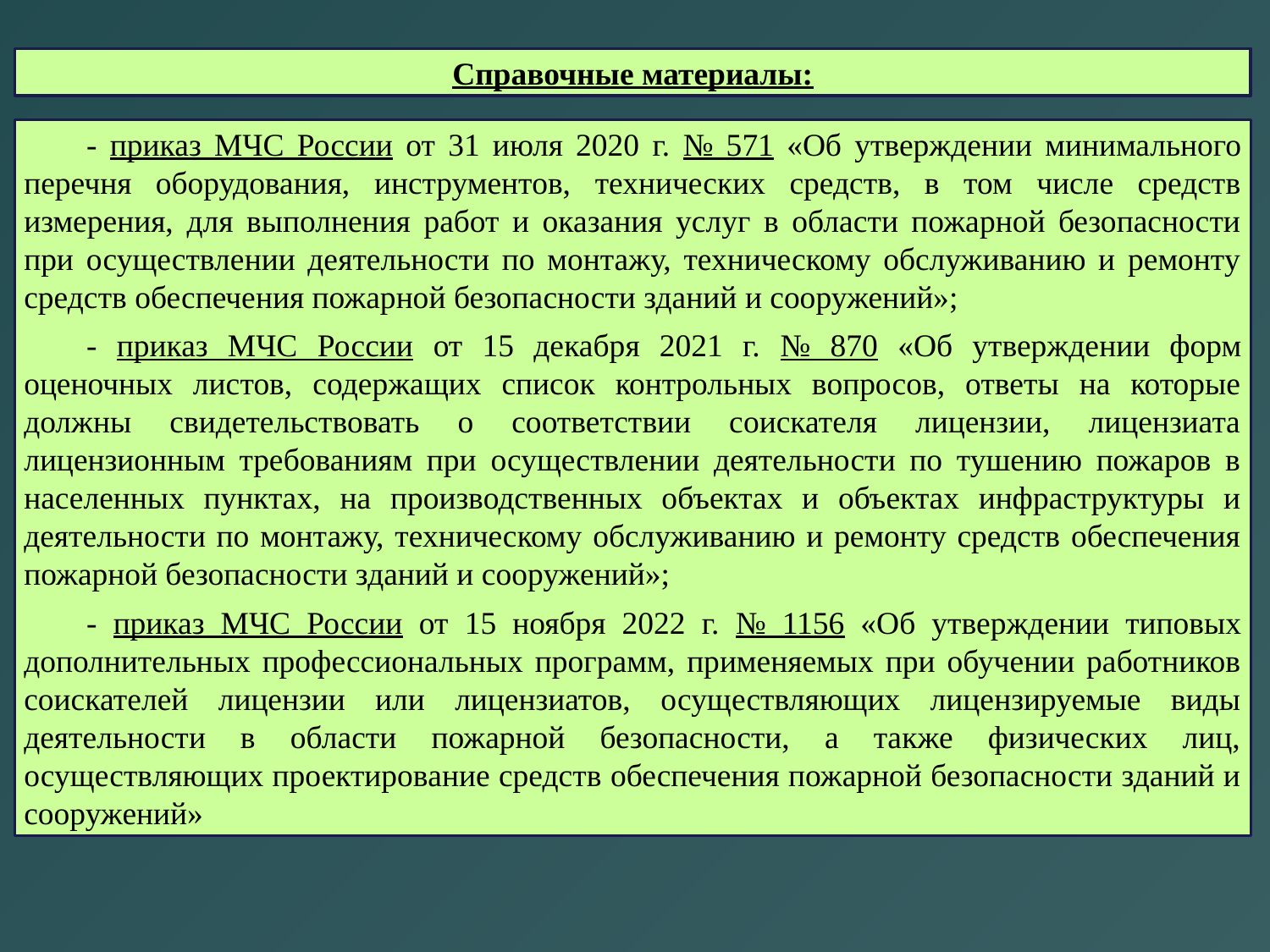

Справочные материалы:
- приказ МЧС России от 31 июля 2020 г. № 571 «Об утверждении минимального перечня оборудования, инструментов, технических средств, в том числе средств измерения, для выполнения работ и оказания услуг в области пожарной безопасности при осуществлении деятельности по монтажу, техническому обслуживанию и ремонту средств обеспечения пожарной безопасности зданий и сооружений»;
- приказ МЧС России от 15 декабря 2021 г. № 870 «Об утверждении форм оценочных листов, содержащих список контрольных вопросов, ответы на которые должны свидетельствовать о соответствии соискателя лицензии, лицензиата лицензионным требованиям при осуществлении деятельности по тушению пожаров в населенных пунктах, на производственных объектах и объектах инфраструктуры и деятельности по монтажу, техническому обслуживанию и ремонту средств обеспечения пожарной безопасности зданий и сооружений»;
- приказ МЧС России от 15 ноября 2022 г. № 1156 «Об утверждении типовых дополнительных профессиональных программ, применяемых при обучении работников соискателей лицензии или лицензиатов, осуществляющих лицензируемые виды деятельности в области пожарной безопасности, а также физических лиц, осуществляющих проектирование средств обеспечения пожарной безопасности зданий и сооружений»